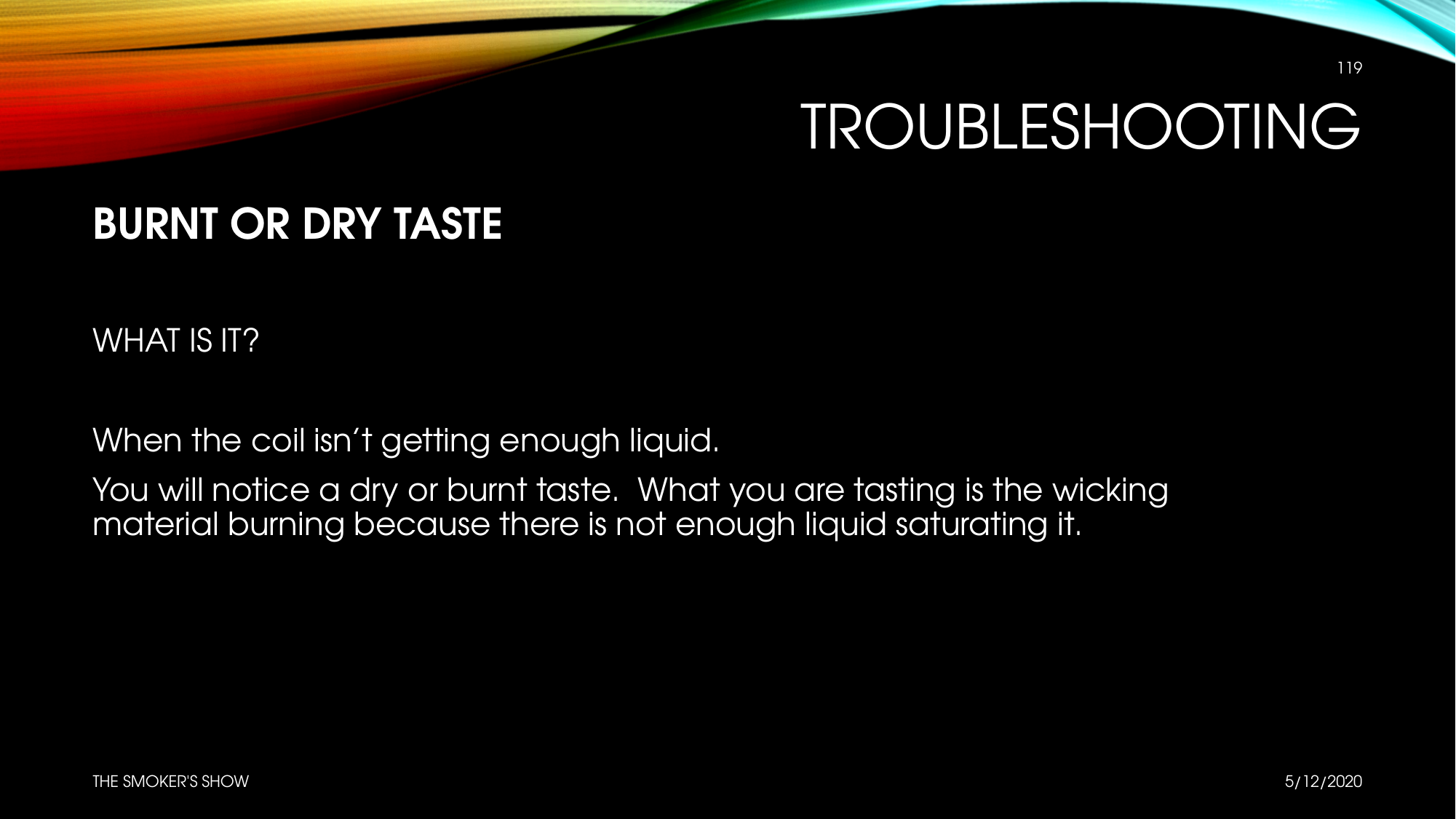

119
# Troubleshooting
BURNT OR DRY TASTE

WHAT IS IT?

When the coil isn’t getting enough liquid.
You will notice a dry or burnt taste.  What you are tasting is the wicking material burning because there is not enough liquid saturating it.

THE SMOKER'S SHOW
5/12/2020